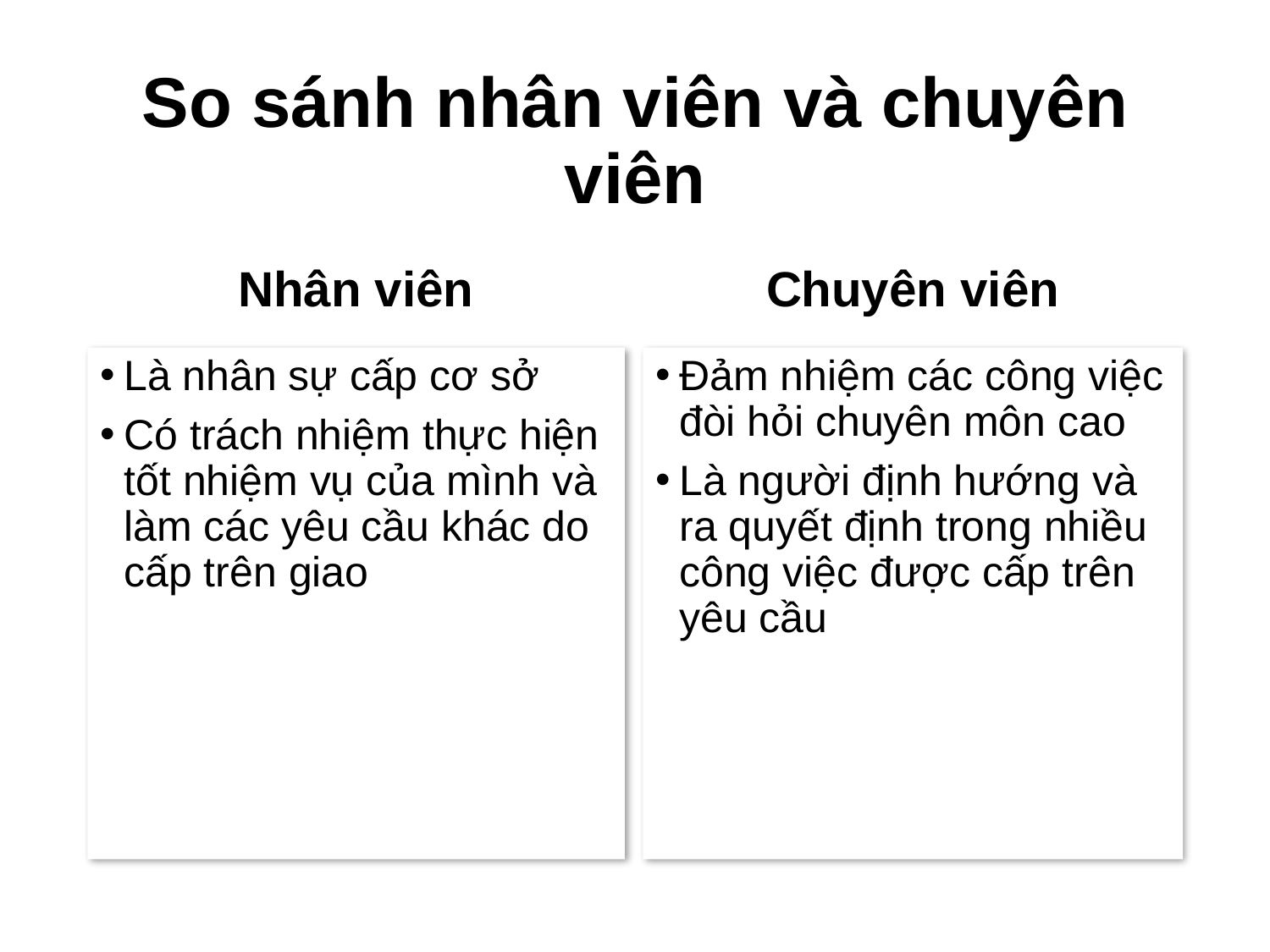

# So sánh nhân viên và chuyên viên
Nhân viên
Chuyên viên
Là nhân sự cấp cơ sở
Có trách nhiệm thực hiện tốt nhiệm vụ của mình và làm các yêu cầu khác do cấp trên giao

Đảm nhiệm các công việc đòi hỏi chuyên môn cao
Là người định hướng và ra quyết định trong nhiều công việc được cấp trên yêu cầu